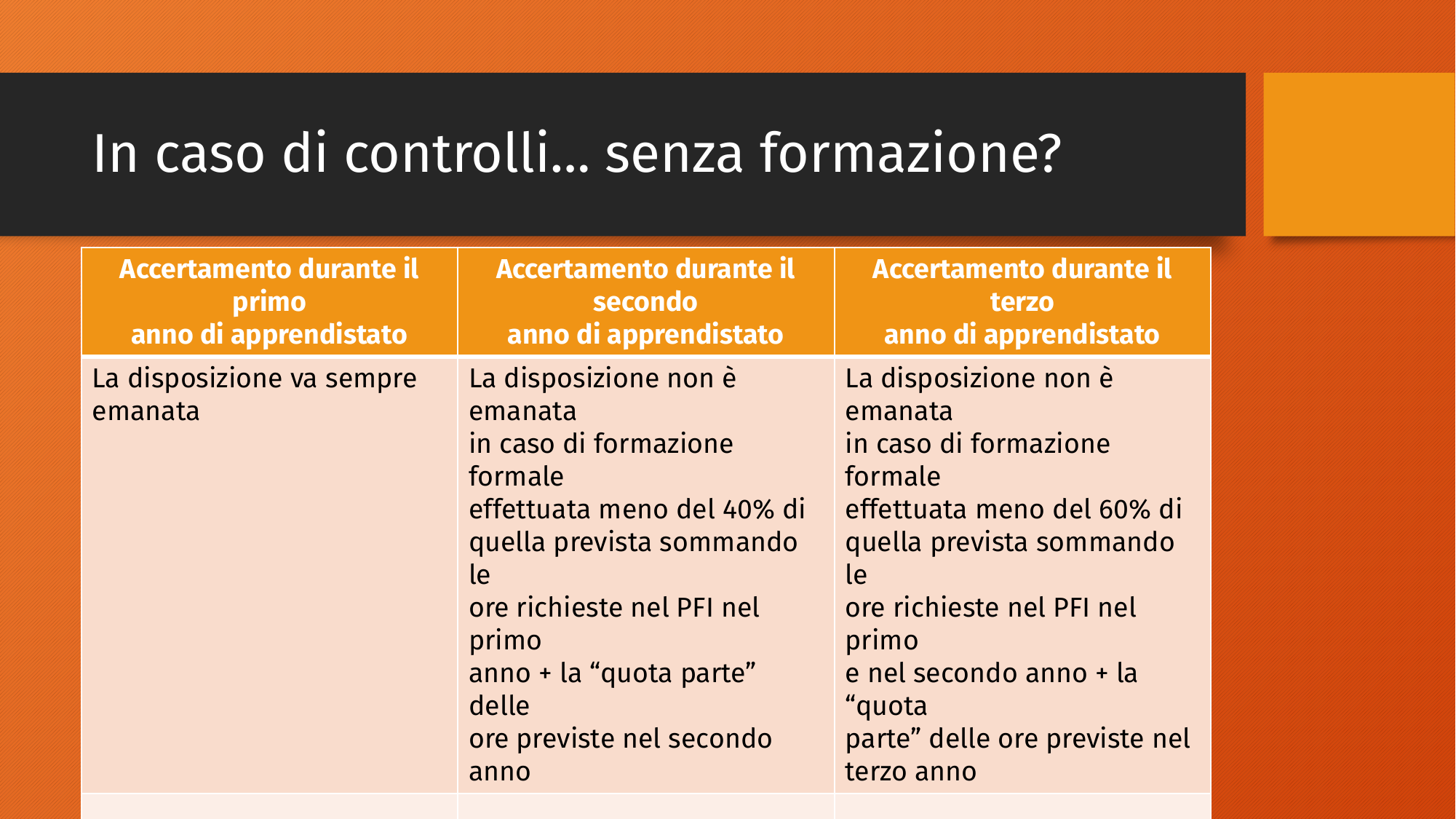

# In caso di controlli… senza formazione?
| Accertamento durante il primo anno di apprendistato | Accertamento durante il secondo anno di apprendistato | Accertamento durante il terzo anno di apprendistato |
| --- | --- | --- |
| La disposizione va sempre emanata | La disposizione non è emanata in caso di formazione formale effettuata meno del 40% di quella prevista sommando le ore richieste nel PFI nel primo anno + la “quota parte” delle ore previste nel secondo anno | La disposizione non è emanata in caso di formazione formale effettuata meno del 60% di quella prevista sommando le ore richieste nel PFI nel primo e nel secondo anno + la “quota parte” delle ore previste nel terzo anno |
|  |  |  |